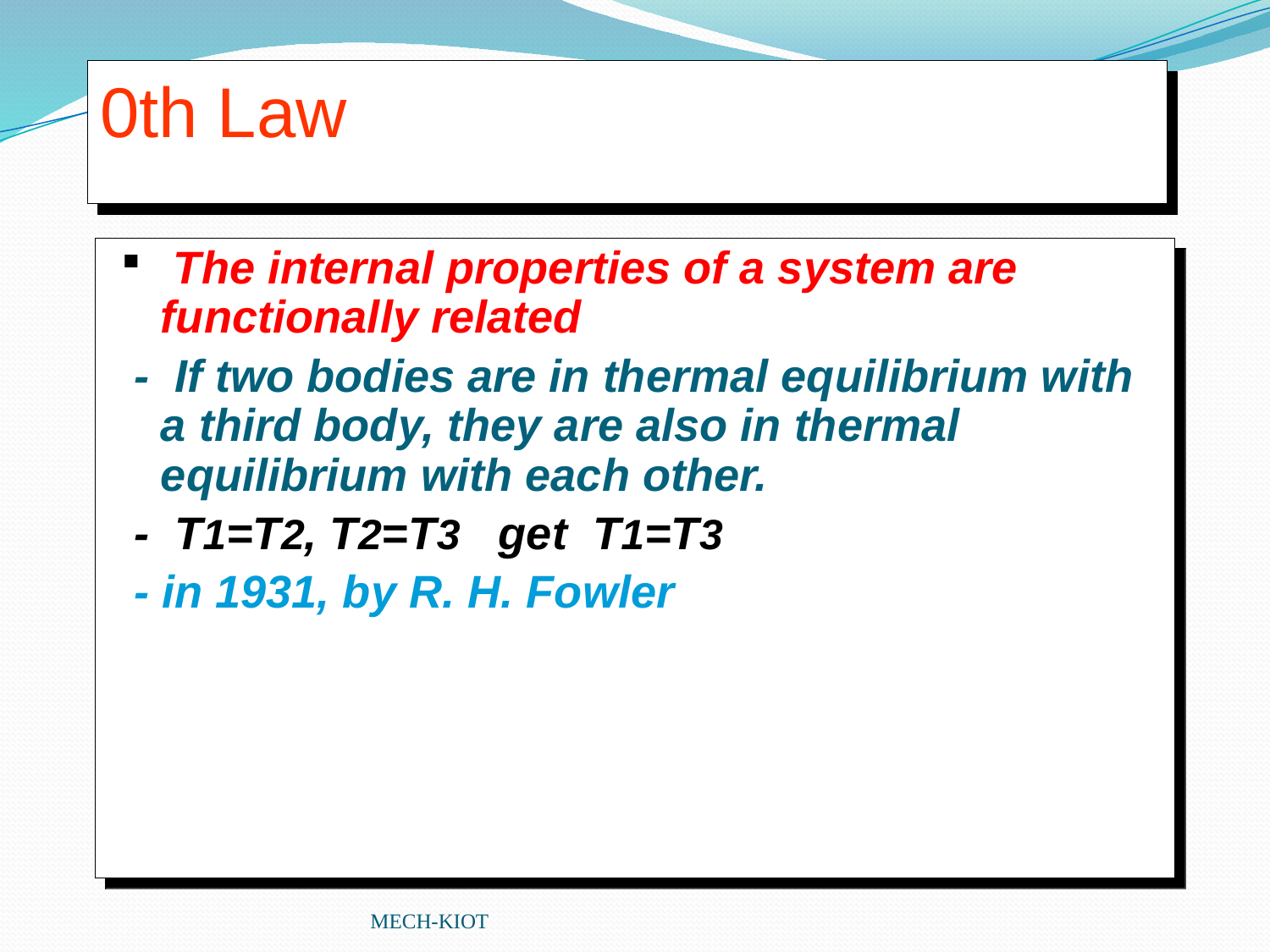

# 0th Law
 The internal properties of a system are functionally related
 -  If two bodies are in thermal equilibrium with a third body, they are also in thermal equilibrium with each other.
 -  T1=T2, T2=T3   get  T1=T3
 - in 1931, by R. H. Fowler

MECH-KIOT